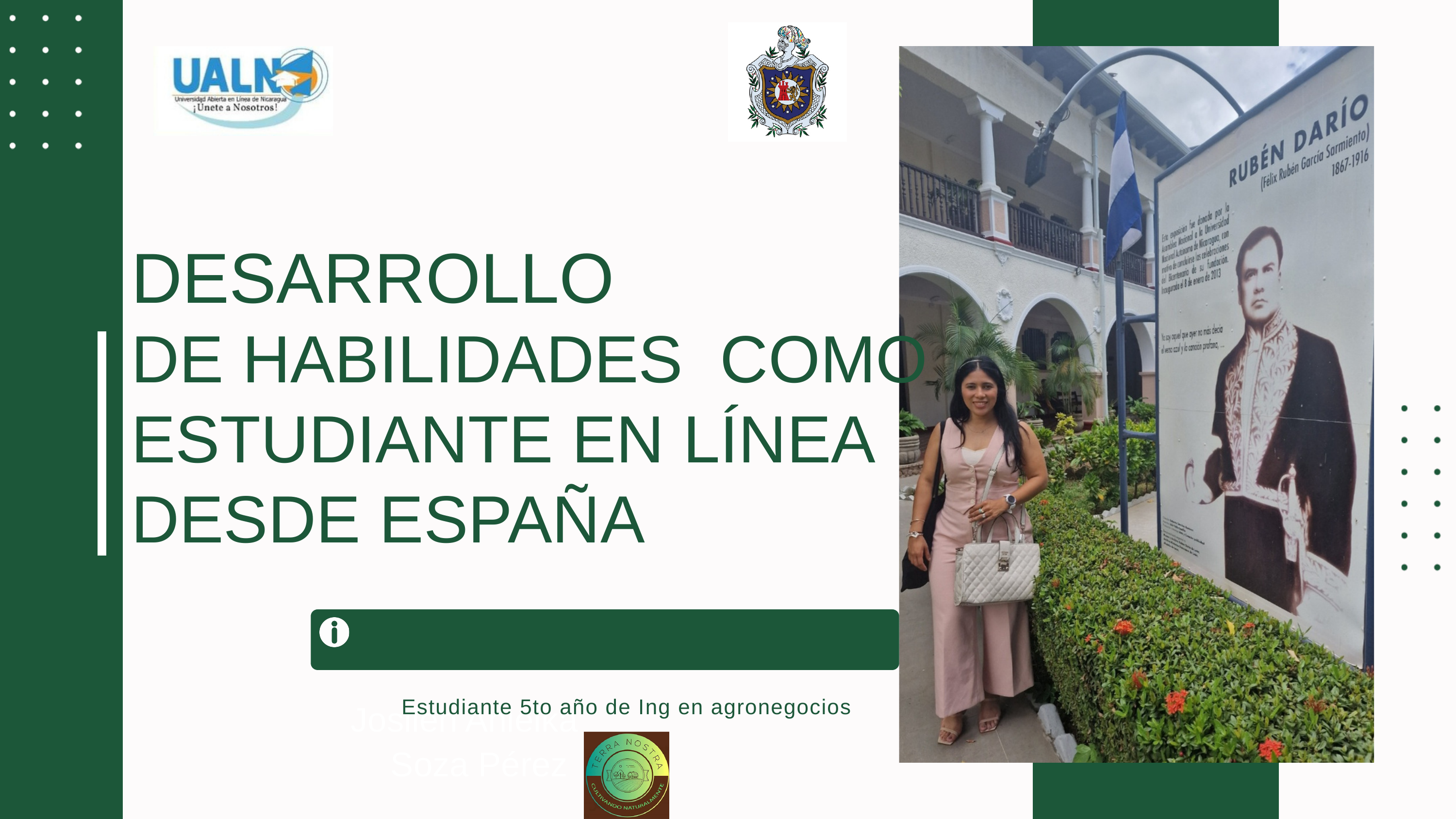

DESARROLLO
DE HABILIDADES  COMO ESTUDIANTE EN LÍNEA
DESDE ESPAÑA

Josilen Anielka Soza Pérez

 Estudiante 5to año de Ing en agronegocios